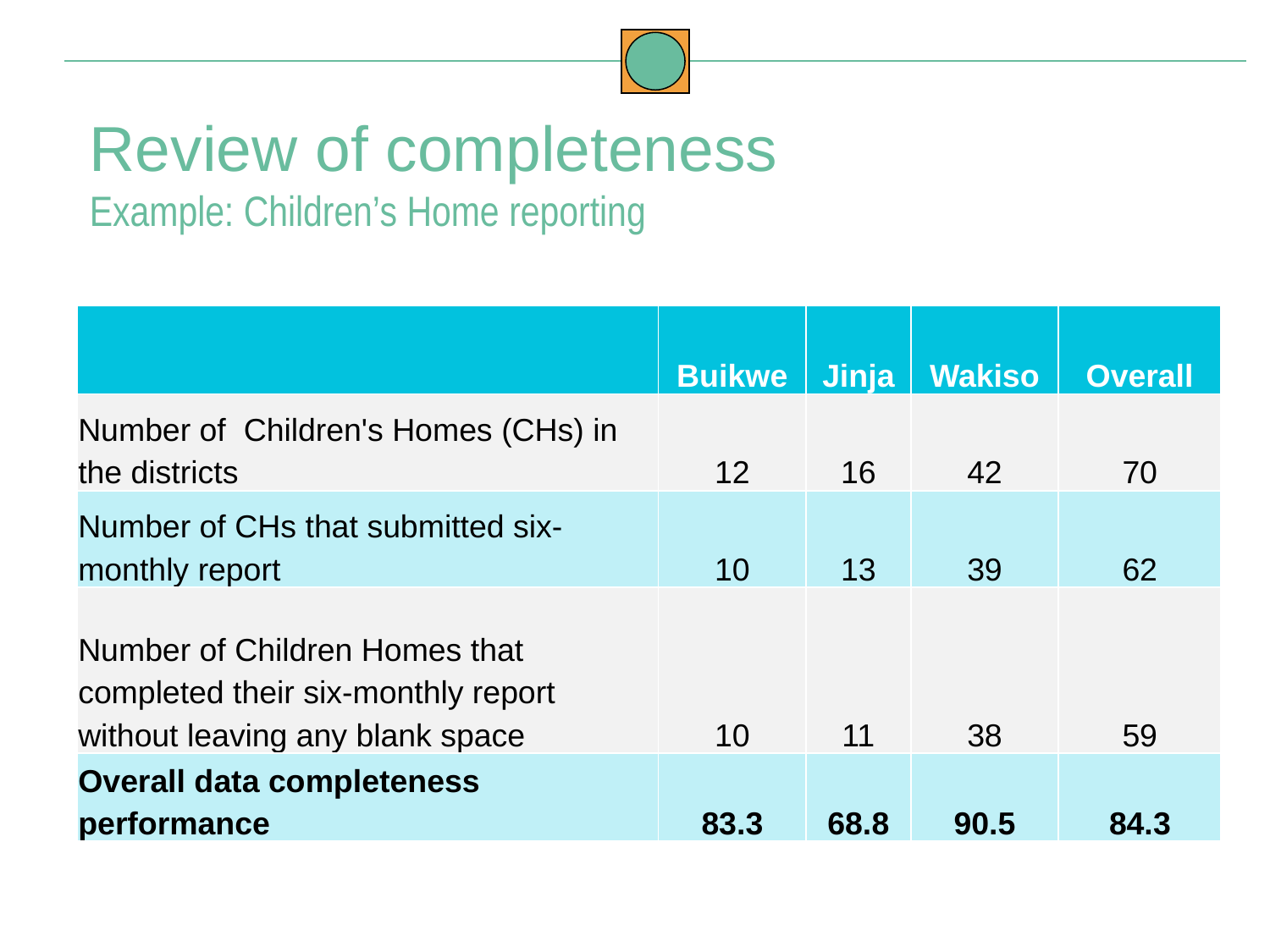

Review of completeness
Example: Children’s Home reporting
|  | Buikwe | Jinja | Wakiso | Overall |
| --- | --- | --- | --- | --- |
| Number of Children's Homes (CHs) in the districts | 12 | 16 | 42 | 70 |
| Number of CHs that submitted six- monthly report | 10 | 13 | 39 | 62 |
| Number of Children Homes that completed their six-monthly report without leaving any blank space | 10 | 11 | 38 | 59 |
| Overall data completeness performance | 83.3 | 68.8 | 90.5 | 84.3 |